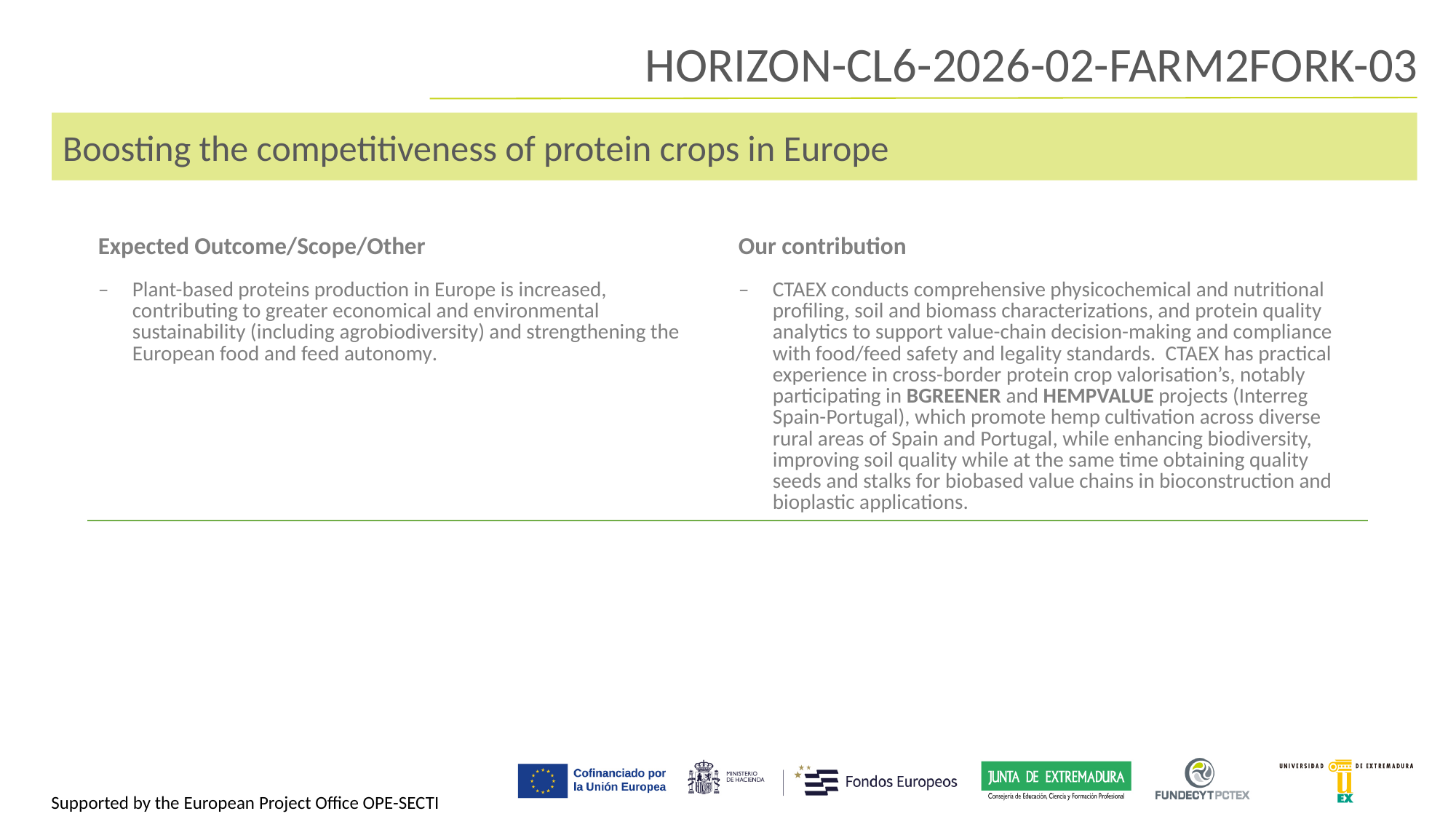

HORIZON-CL6-2026-02-FARM2FORK-03
Boosting the competitiveness of protein crops in Europe
| Expected Outcome/Scope/Other | Our contribution |
| --- | --- |
| Plant-based proteins production in Europe is increased, contributing to greater economical and environmental sustainability (including agrobiodiversity) and strengthening the European food and feed autonomy. | CTAEX conducts comprehensive physicochemical and nutritional profiling, soil and biomass characterizations, and protein quality analytics to support value-chain decision-making and compliance with food/feed safety and legality standards. CTAEX has practical experience in cross-border protein crop valorisation’s, notably participating in BGREENER and HEMPVALUE projects (Interreg Spain-Portugal), which promote hemp cultivation across diverse rural areas of Spain and Portugal, while enhancing biodiversity, improving soil quality while at the same time obtaining quality seeds and stalks for biobased value chains in bioconstruction and bioplastic applications. |